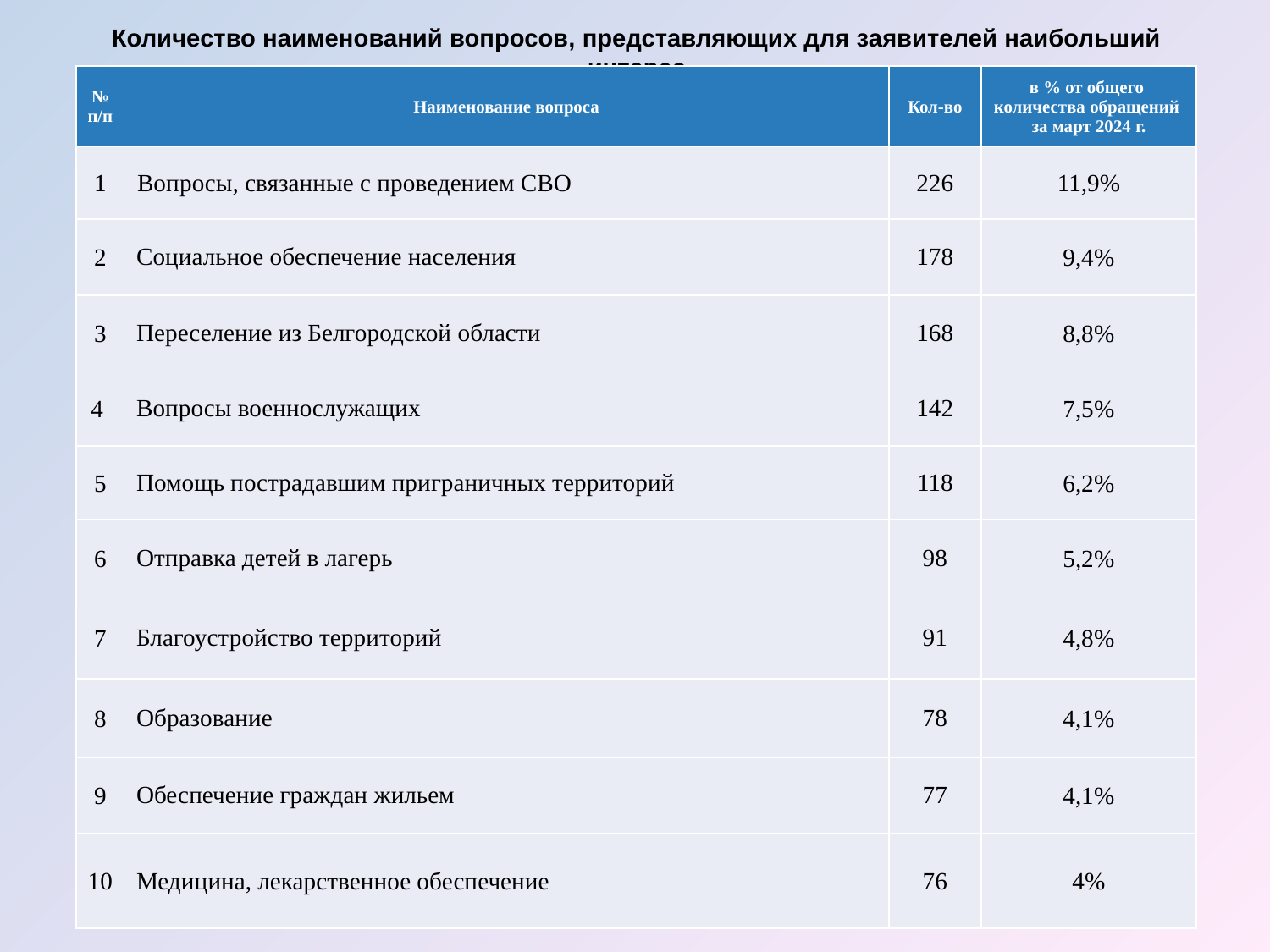

# Количество наименований вопросов, представляющих для заявителей наибольший интерес
| № п/п | Наименование вопроса | Кол-во | в % от общего количества обращений за март 2024 г. |
| --- | --- | --- | --- |
| 1 | Вопросы, связанные с проведением СВО | 226 | 11,9% |
| 2 | Социальное обеспечение населения | 178 | 9,4% |
| 3 | Переселение из Белгородской области | 168 | 8,8% |
| 4 | Вопросы военнослужащих | 142 | 7,5% |
| 5 | Помощь пострадавшим приграничных территорий | 118 | 6,2% |
| 6 | Отправка детей в лагерь | 98 | 5,2% |
| 7 | Благоустройство территорий | 91 | 4,8% |
| 8 | Образование | 78 | 4,1% |
| 9 | Обеспечение граждан жильем | 77 | 4,1% |
| 10 | Медицина, лекарственное обеспечение | 76 | 4% |